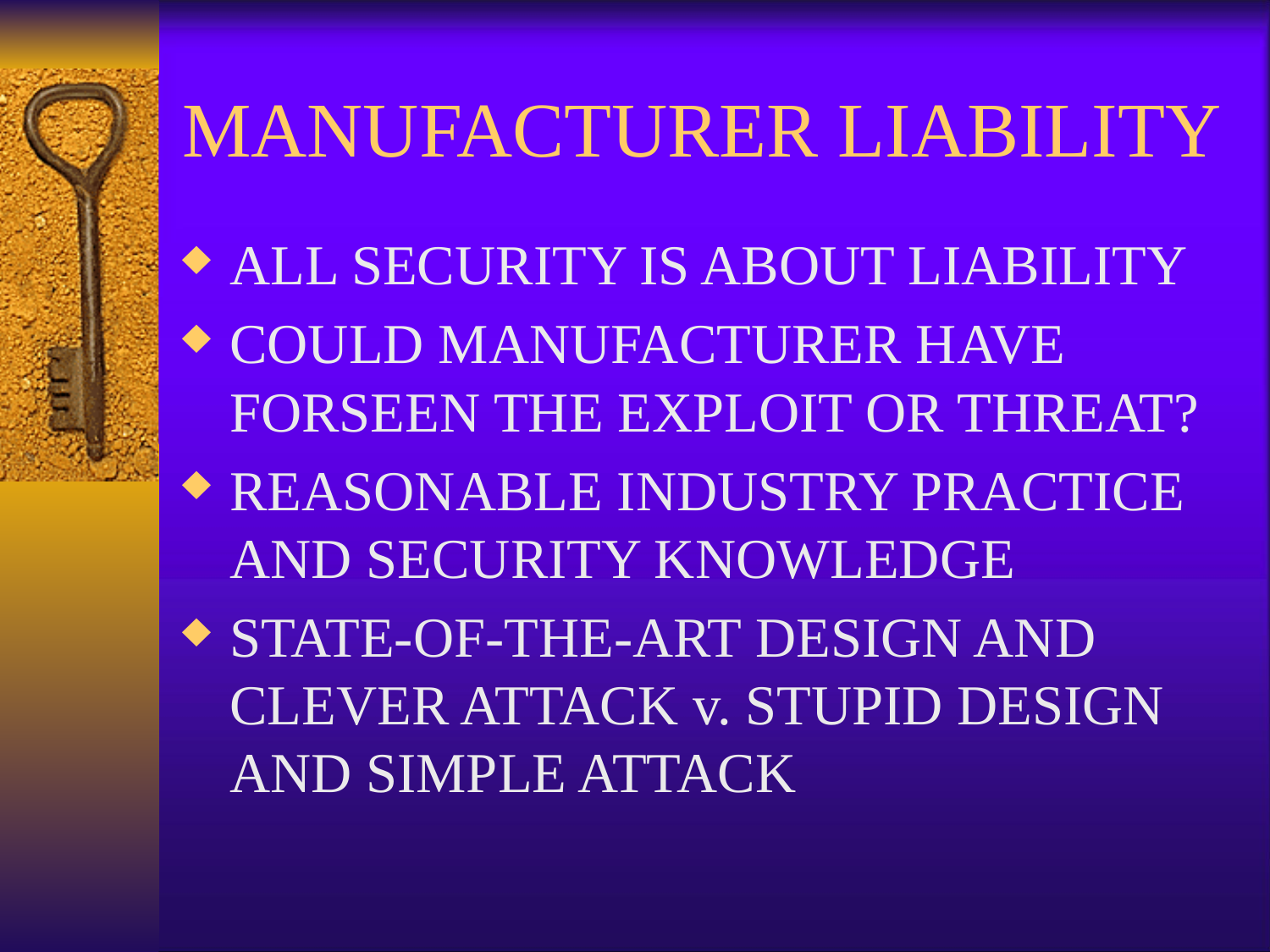

# MANUFACTURER LIABILITY
ALL SECURITY IS ABOUT LIABILITY
COULD MANUFACTURER HAVE FORSEEN THE EXPLOIT OR THREAT?
REASONABLE INDUSTRY PRACTICE AND SECURITY KNOWLEDGE
STATE-OF-THE-ART DESIGN AND CLEVER ATTACK v. STUPID DESIGN AND SIMPLE ATTACK